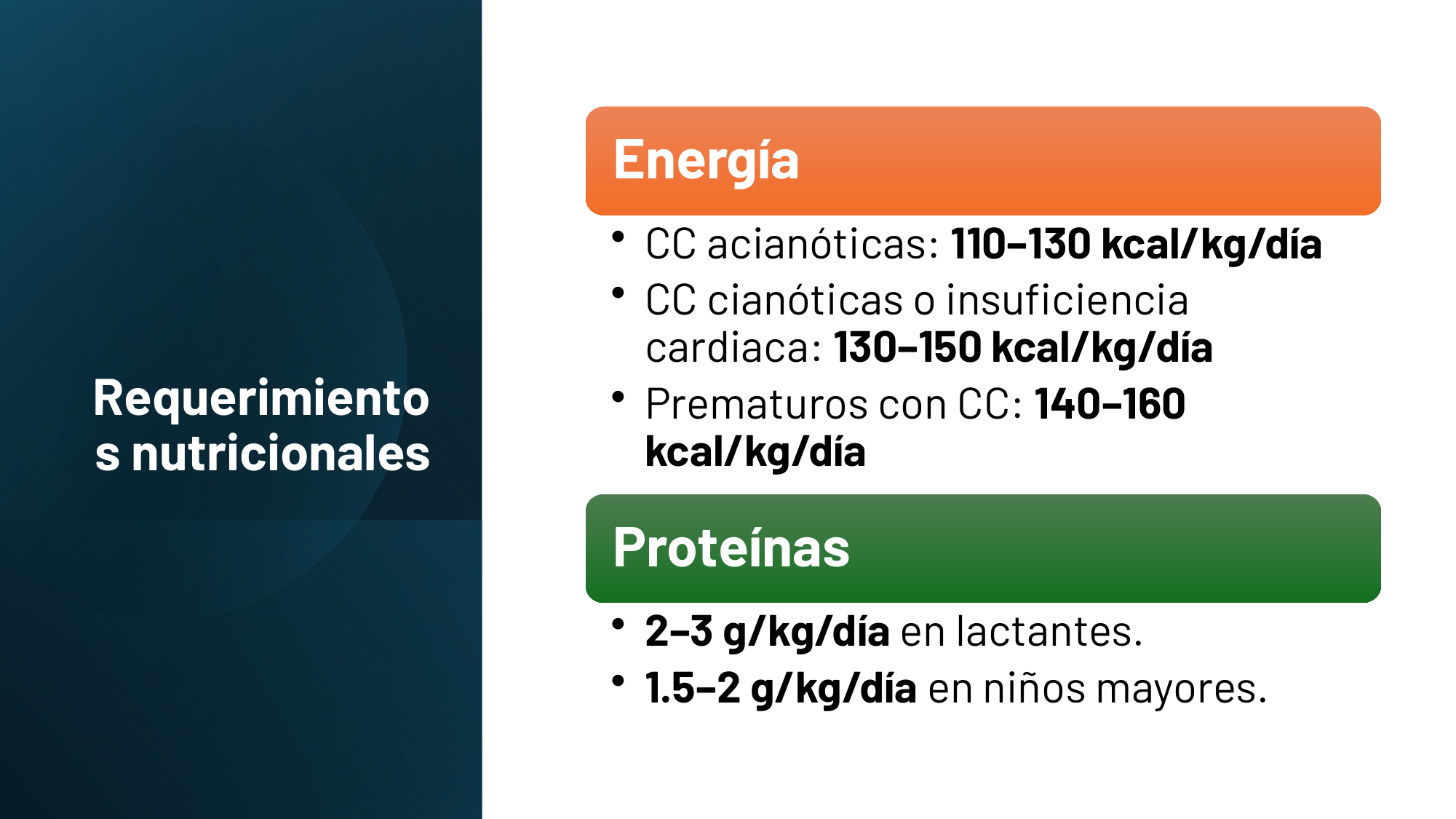

Energía
CC acianóticas: 110–130 kcal/kg/día
CC cianóticas o insuficiencia cardiaca: 130–150 kcal/kg/día
Prematuros con CC: 140–160 kcal/kg/día
Proteínas
2–3 g/kg/día en lactantes.
1.5–2 g/kg/día en niños mayores.

# Requerimientos nutricionales